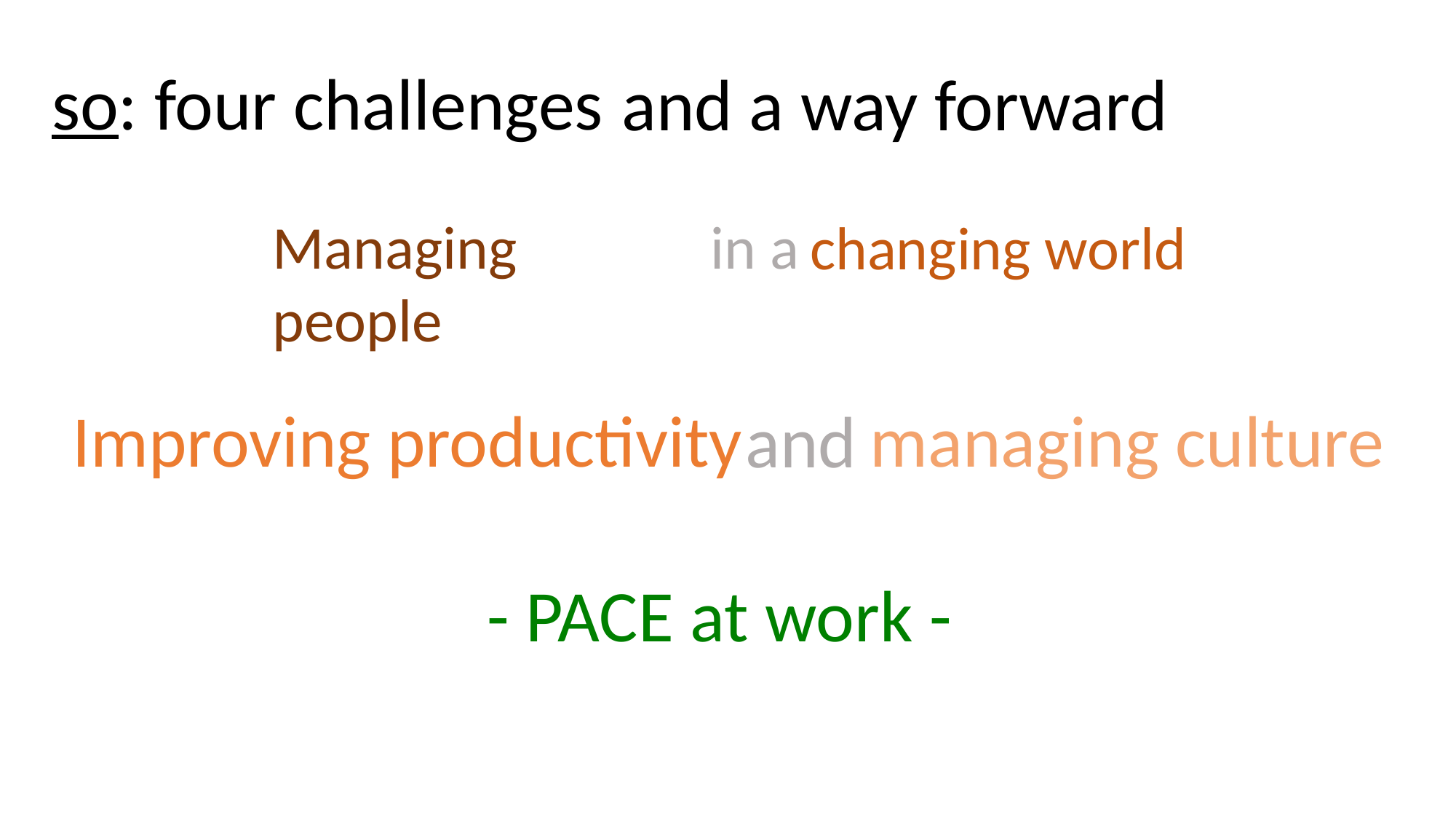

so: four challenges
and a way forward
in a
Managing people
changing world
Improving productivity
managing culture
and
# - PACE at work -